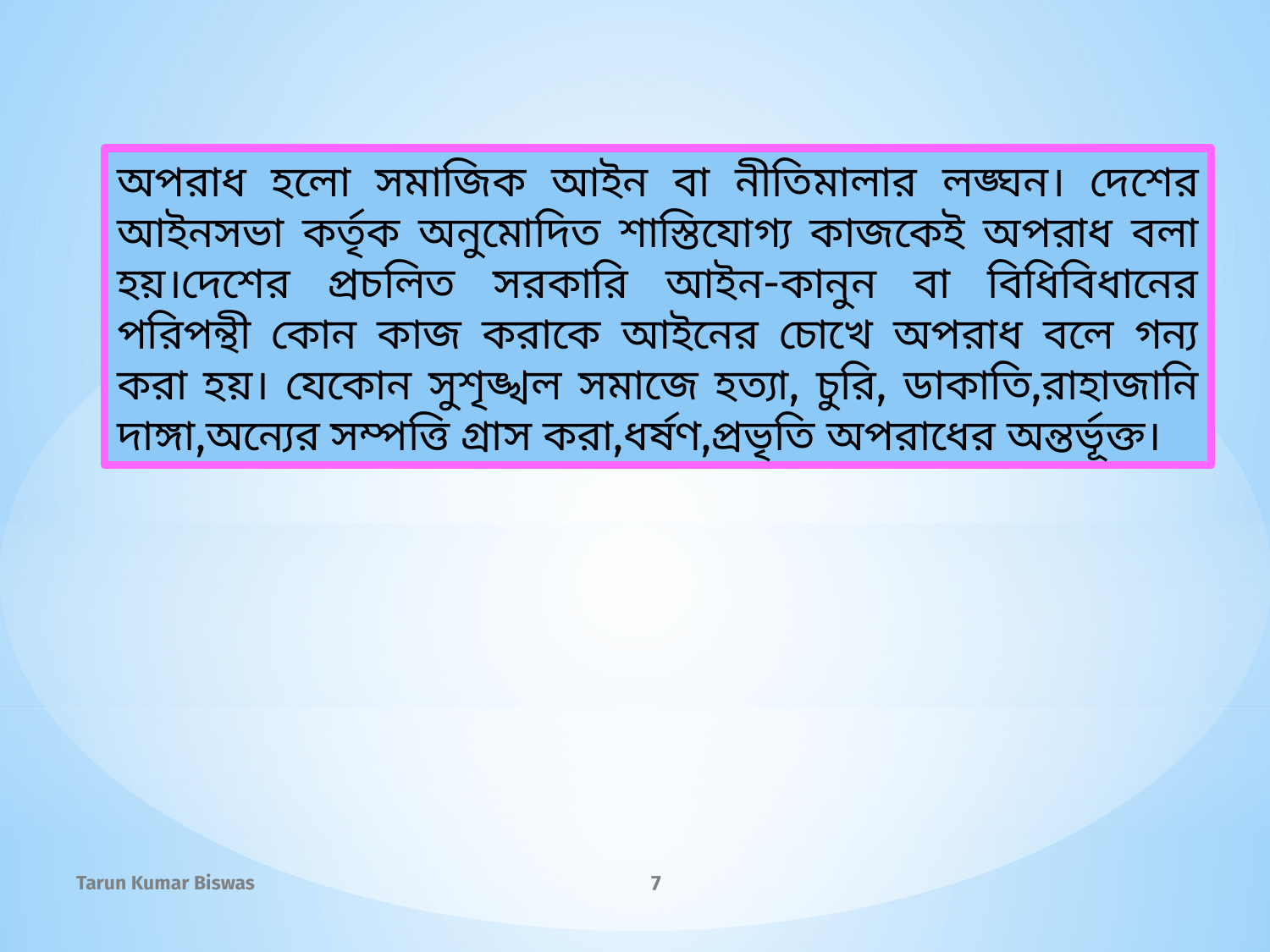

অপরাধ হলো সমাজিক আইন বা নীতিমালার লঙ্ঘন। দেশের আইনসভা কর্তৃক অনুমোদিত শাস্তিযোগ্য কাজকেই অপরাধ বলা হয়।দেশের প্রচলিত সরকারি আইন-কানুন বা বিধিবিধানের পরিপন্থী কোন কাজ করাকে আইনের চোখে অপরাধ বলে গন্য করা হয়। যেকোন সুশৃঙ্খল সমাজে হত্যা, চুরি, ডাকাতি,রাহাজানি দাঙ্গা,অন্যের সম্পত্তি গ্রাস করা,ধর্ষণ,প্রভৃতি অপরাধের অন্তর্ভূক্ত।
Tarun Kumar Biswas
7